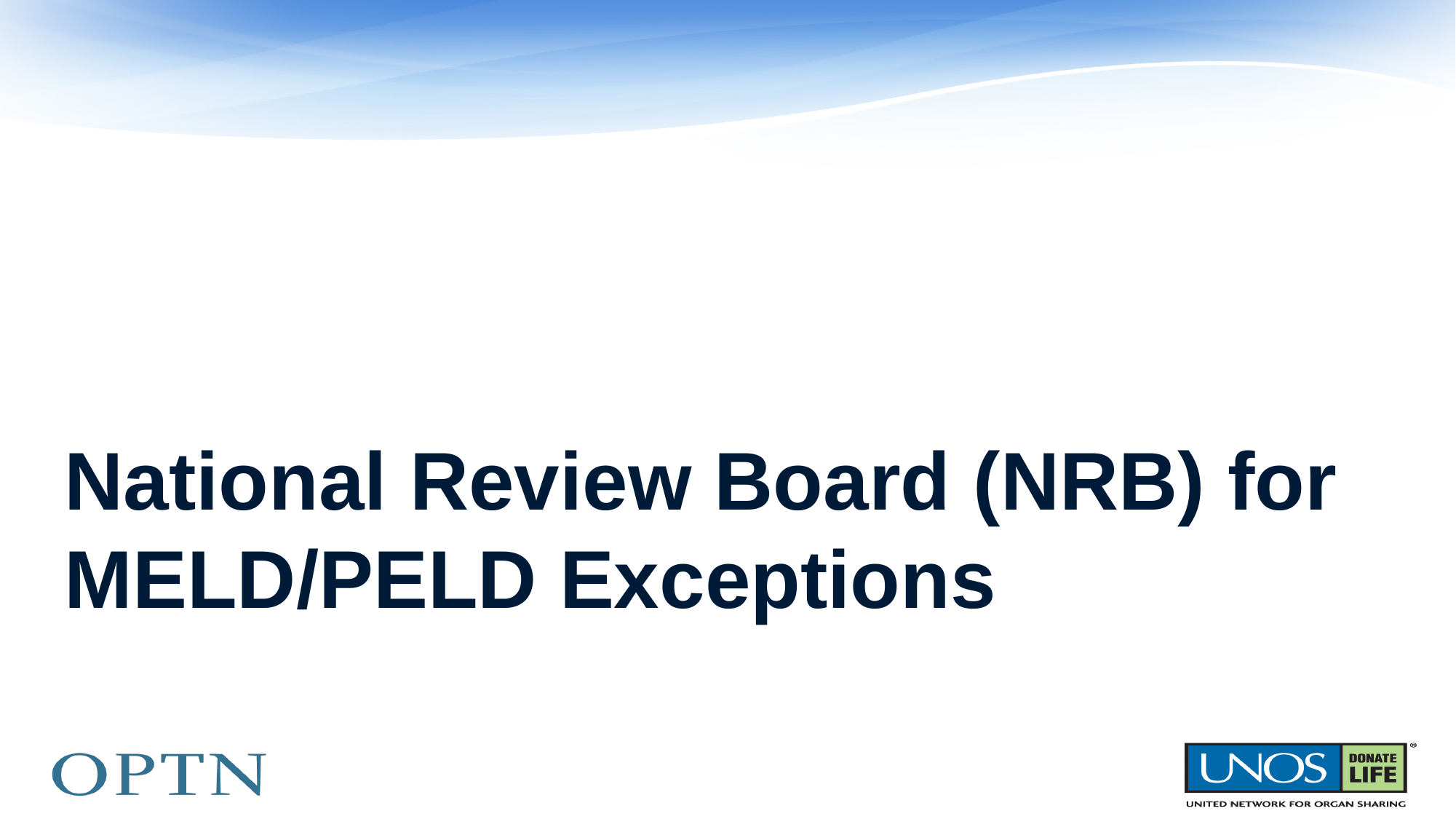

# National Review Board (NRB) for MELD/PELD Exceptions